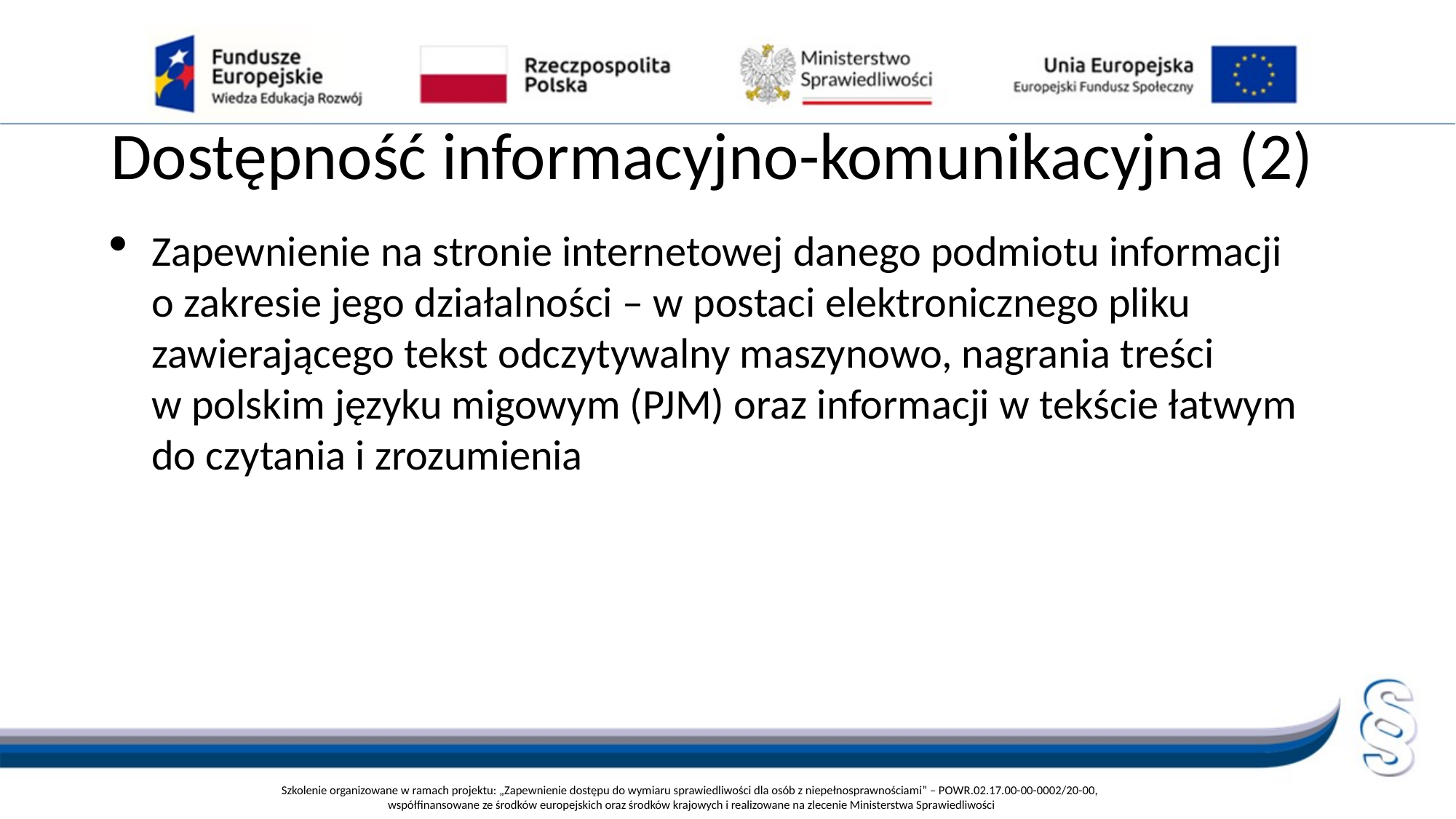

# Dostępność informacyjno-komunikacyjna (2)
Zapewnienie na stronie internetowej danego podmiotu informacji o zakresie jego działalności – w postaci elektronicznego pliku zawierającego tekst odczytywalny maszynowo, nagrania treści w polskim języku migowym (PJM) oraz informacji w tekście łatwym do czytania i zrozumienia

Szkolenie organizowane w ramach projektu: „Zapewnienie dostępu do wymiaru sprawiedliwości dla osób z niepełnosprawnościami” – POWR.02.17.00-00-0002/20-00,
współfinansowane ze środków europejskich oraz środków krajowych i realizowane na zlecenie Ministerstwa Sprawiedliwości